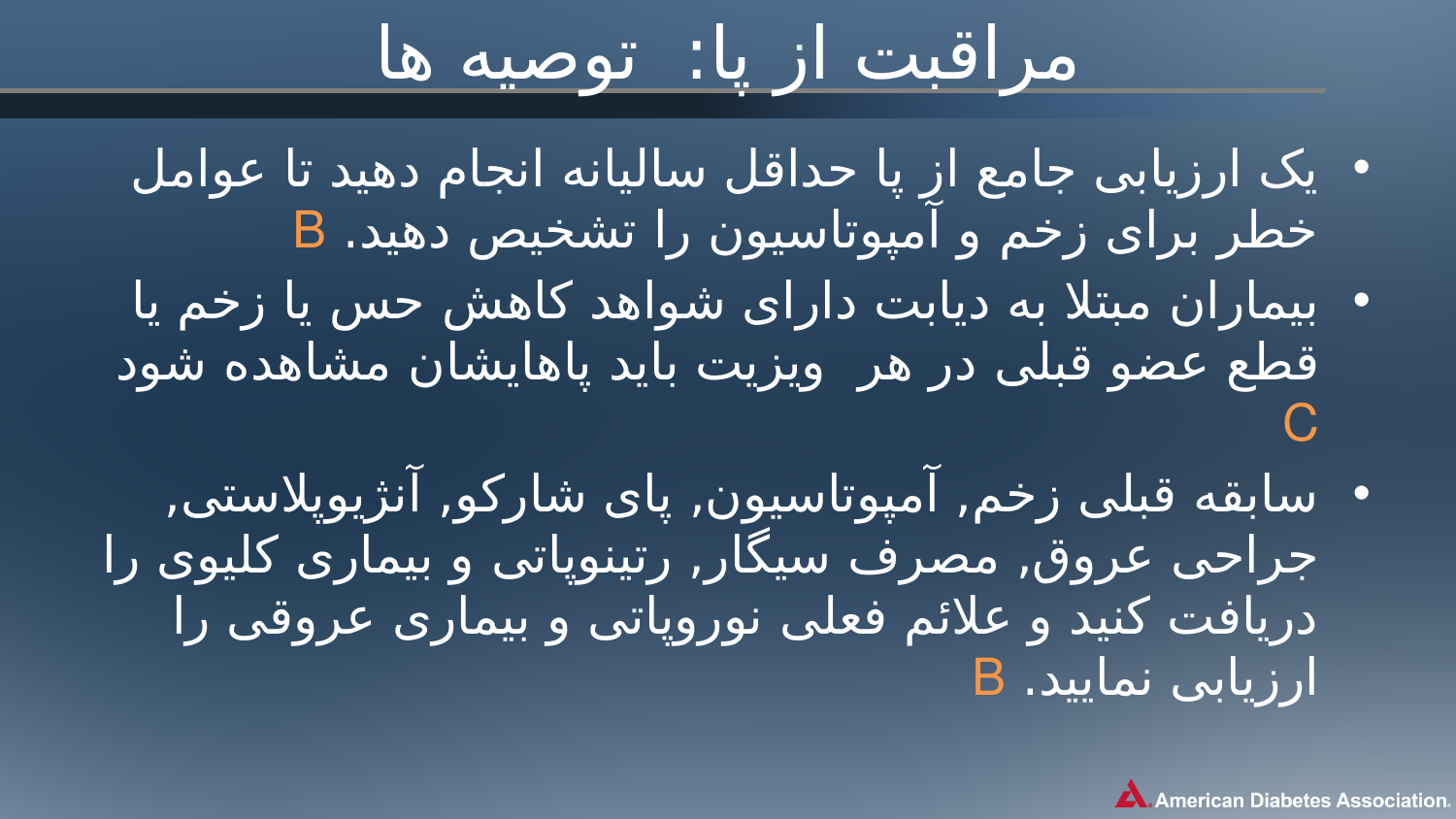

مراقبت از پا:  توصیه ها
یک ارزیابی جامع از پا حداقل سالیانه انجام دهید تا عوامل خطر برای زخم و آمپوتاسیون را تشخیص دهید. B
بیماران مبتلا به دیابت دارای شواهد کاهش حس یا زخم یا قطع عضو قبلی در هر  ویزیت باید پاهایشان مشاهده شود C
سابقه قبلی زخم, آمپوتاسیون, پای شارکو, آنژیوپلاستی, جراحی عروق, مصرف سیگار, رتینوپاتی و بیماری کلیوی را دریافت کنید و علائم فعلی نوروپاتی و بیماری عروقی را ارزیابی نمایید. B